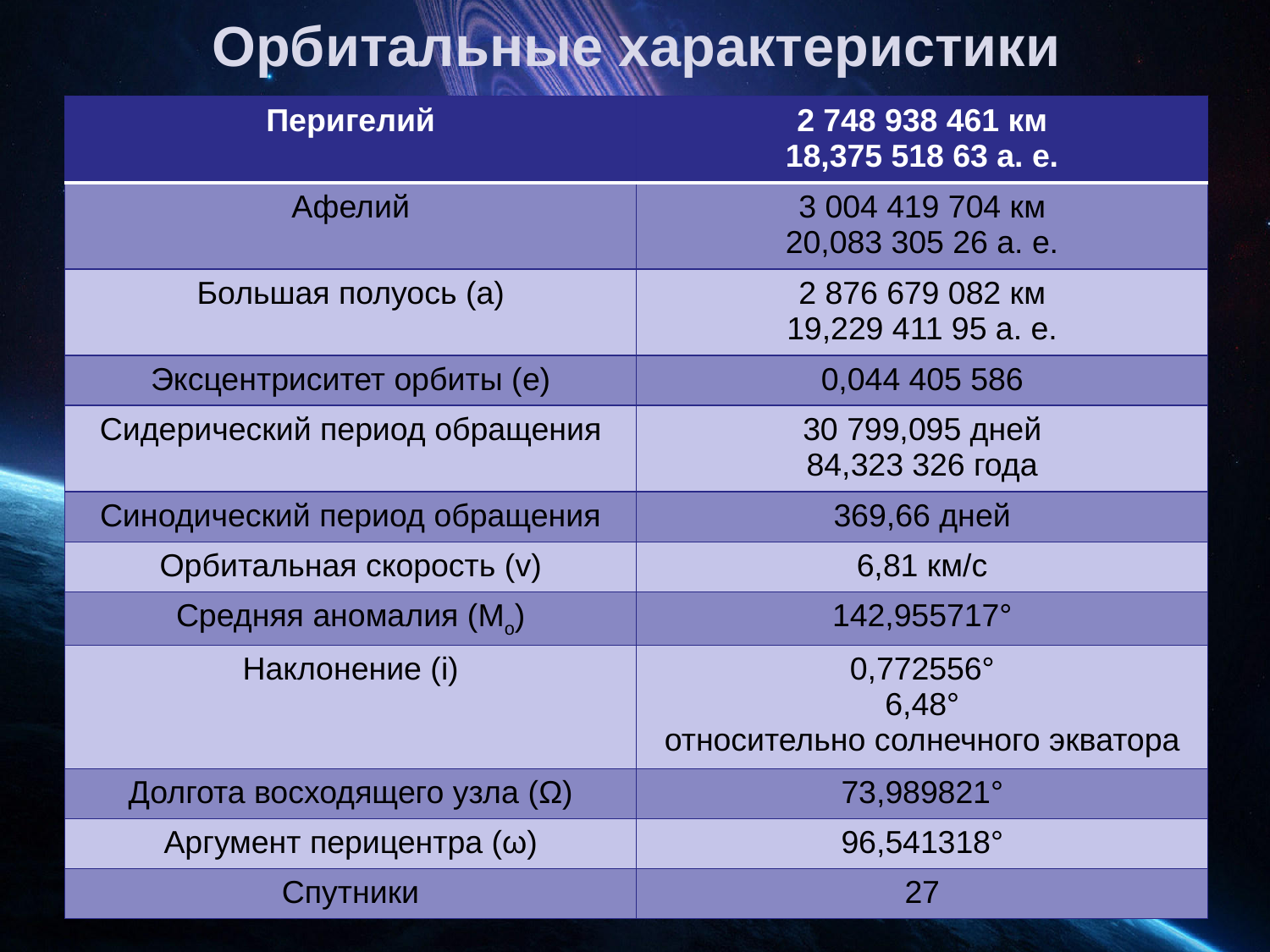

# Орбитальные характеристики
| Перигелий | 2 748 938 461 км 18,375 518 63 а. е. |
| --- | --- |
| Афелий | 3 004 419 704 км 20,083 305 26 а. е. |
| Большая полуось (a) | 2 876 679 082 км 19,229 411 95 а. е. |
| Эксцентриситет орбиты (e) | 0,044 405 586 |
| Сидерический период обращения | 30 799,095 дней 84,323 326 года |
| Синодический период обращения | 369,66 дней |
| Орбитальная скорость (v) | 6,81 км/с |
| Средняя аномалия (Mo) | 142,955717° |
| Наклонение (i) | 0,772556° 6,48° относительно солнечного экватора |
| Долгота восходящего узла (Ω) | 73,989821° |
| Аргумент перицентра (ω) | 96,541318° |
| Спутники | 27 |